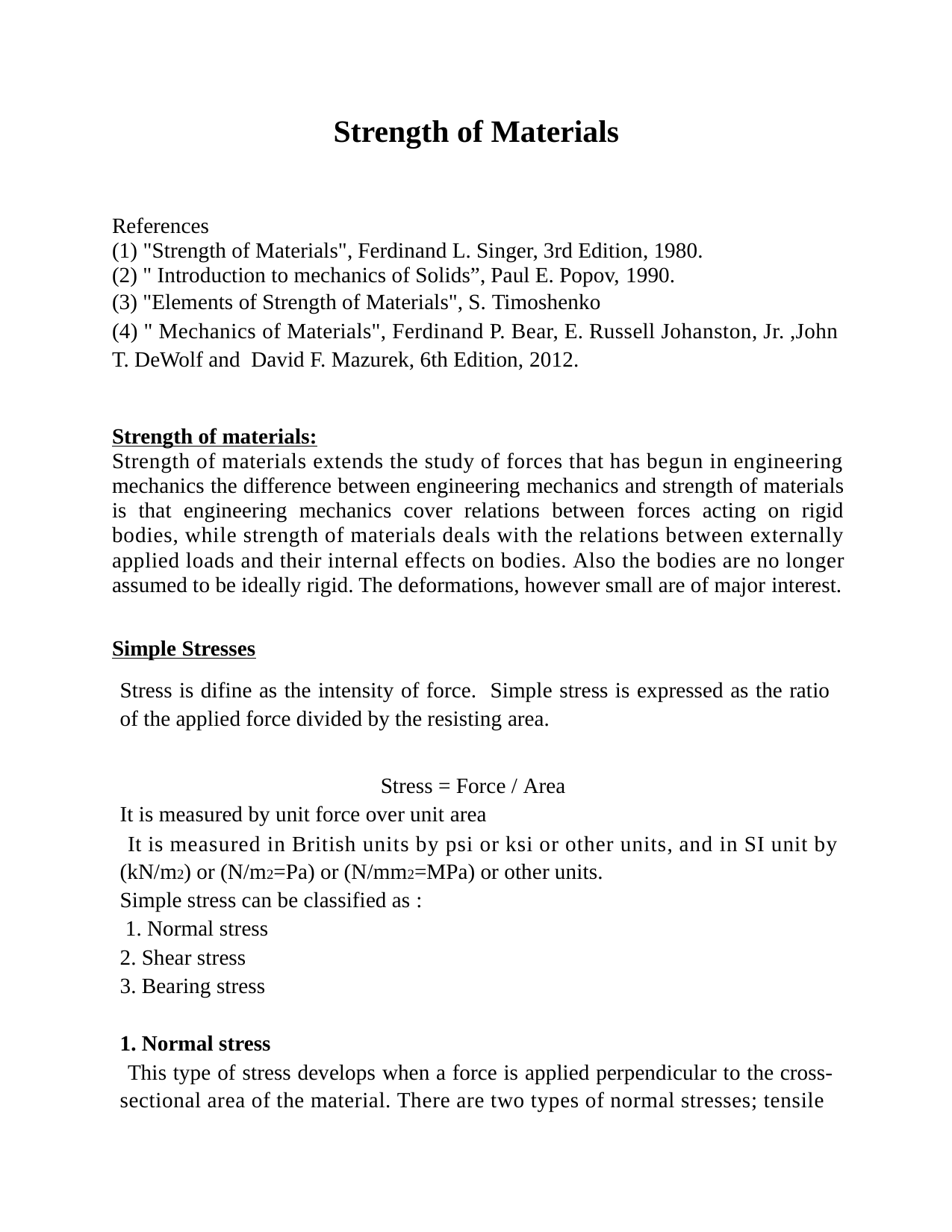

Strength of Materials
References
(1) "Strength of Materials", Ferdinand L. Singer, 3rd Edition, 1980.
(2) " Introduction to mechanics of Solids”, Paul E. Popov, 1990.
(3) "Elements of Strength of Materials", S. Timoshenko
(4) " Mechanics of Materials", Ferdinand P. Bear, E. Russell Johanston, Jr. ,John T. DeWolf and  David F. Mazurek, 6th Edition, 2012.

Strength of materials:
Strength of materials extends the study of forces that has begun in engineering mechanics the difference between engineering mechanics and strength of materials is  that  engineering  mechanics  cover  relations  between  forces  acting  on  rigid bodies, while strength of materials deals with the relations between externally applied loads and their internal effects on bodies. Also the bodies are no longer assumed to be ideally rigid. The deformations, however small are of major interest.

Simple Stresses

Stress is difine as the intensity of force.  Simple stress is expressed as the ratio of the applied force divided by the resisting area.

Stress = Force / Area
It is measured by unit force over unit area
It is measured in British units by psi or ksi or other units, and in SI unit by (kN/m2) or (N/m2=Pa) or (N/mm2=MPa) or other units.
Simple stress can be classified as :
1. Normal stress
2. Shear stress
3. Bearing stress

1. Normal stress
This type of stress develops when a force is applied perpendicular to the cross- sectional area of the material. There are two types of normal stresses; tensile